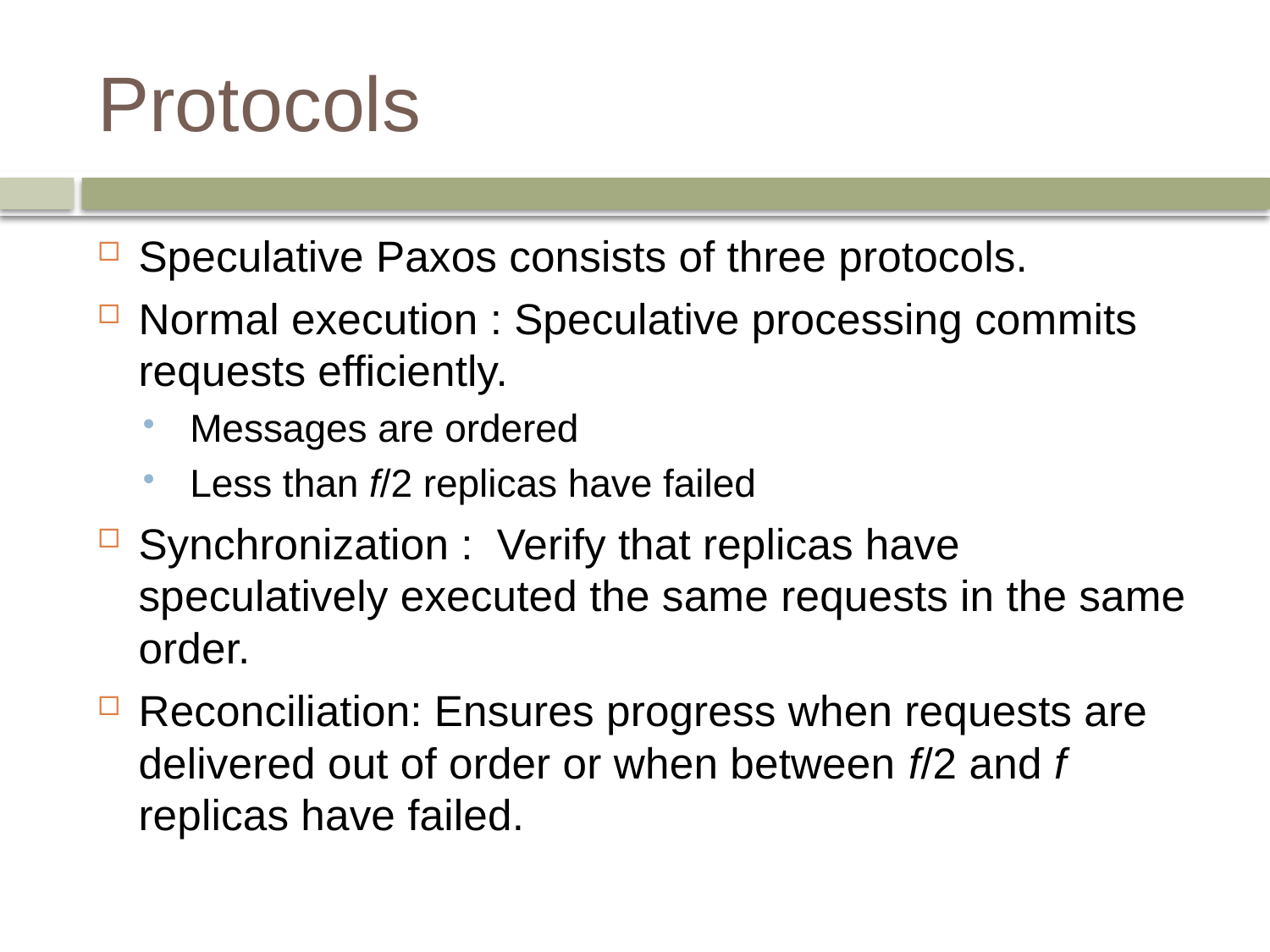

# Protocols
Speculative Paxos consists of three protocols.
Normal execution : Speculative processing commits requests efficiently.
 Messages are ordered
 Less than f/2 replicas have failed
Synchronization :  Verify that replicas have speculatively executed the same requests in the same order.
Reconciliation: Ensures progress when requests are delivered out of order or when between f/2 and f replicas have failed.